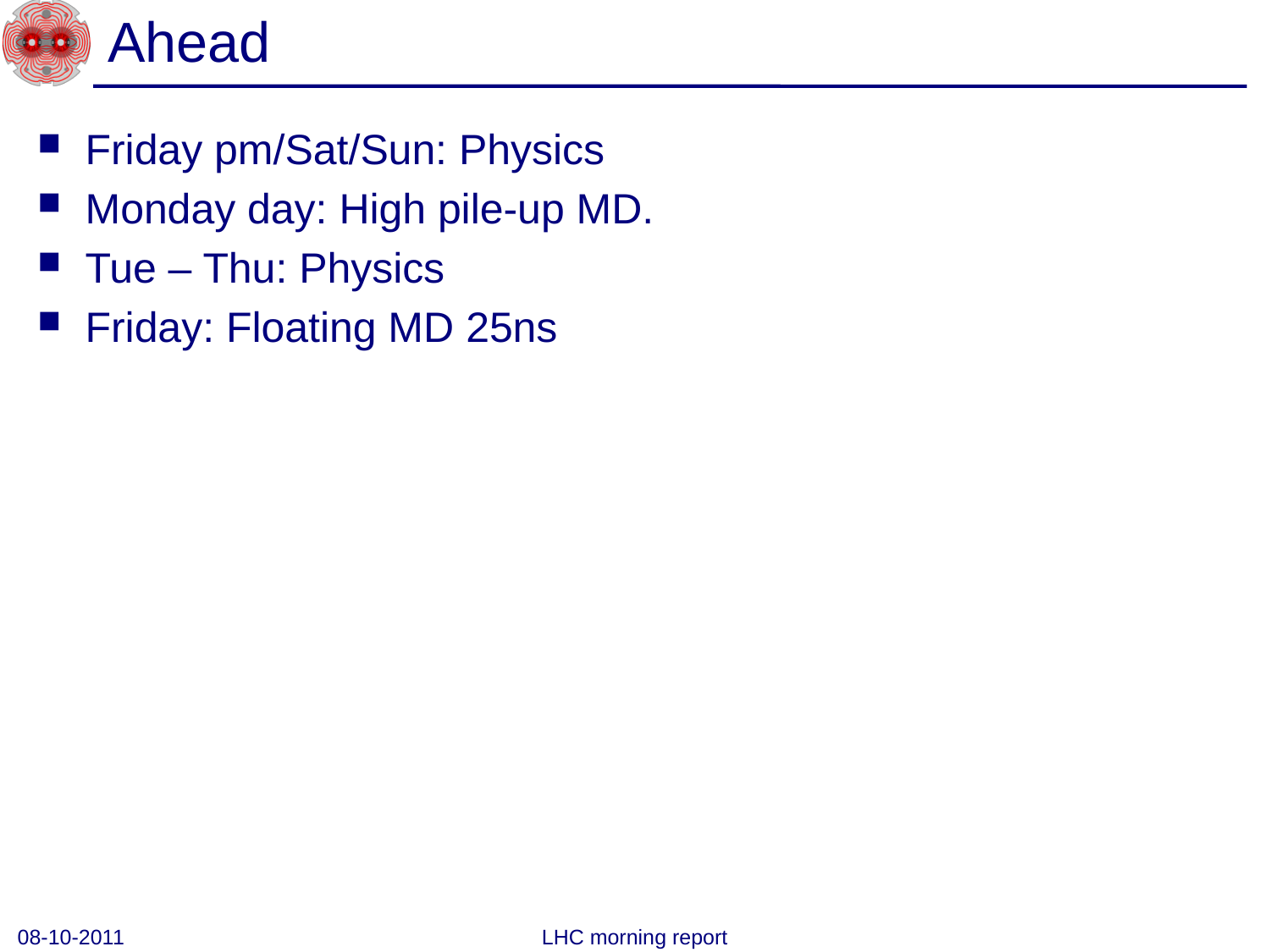

# Ahead
Friday pm/Sat/Sun: Physics
Monday day: High pile-up MD.
Tue – Thu: Physics
Friday: Floating MD 25ns
08-10-2011
LHC morning report